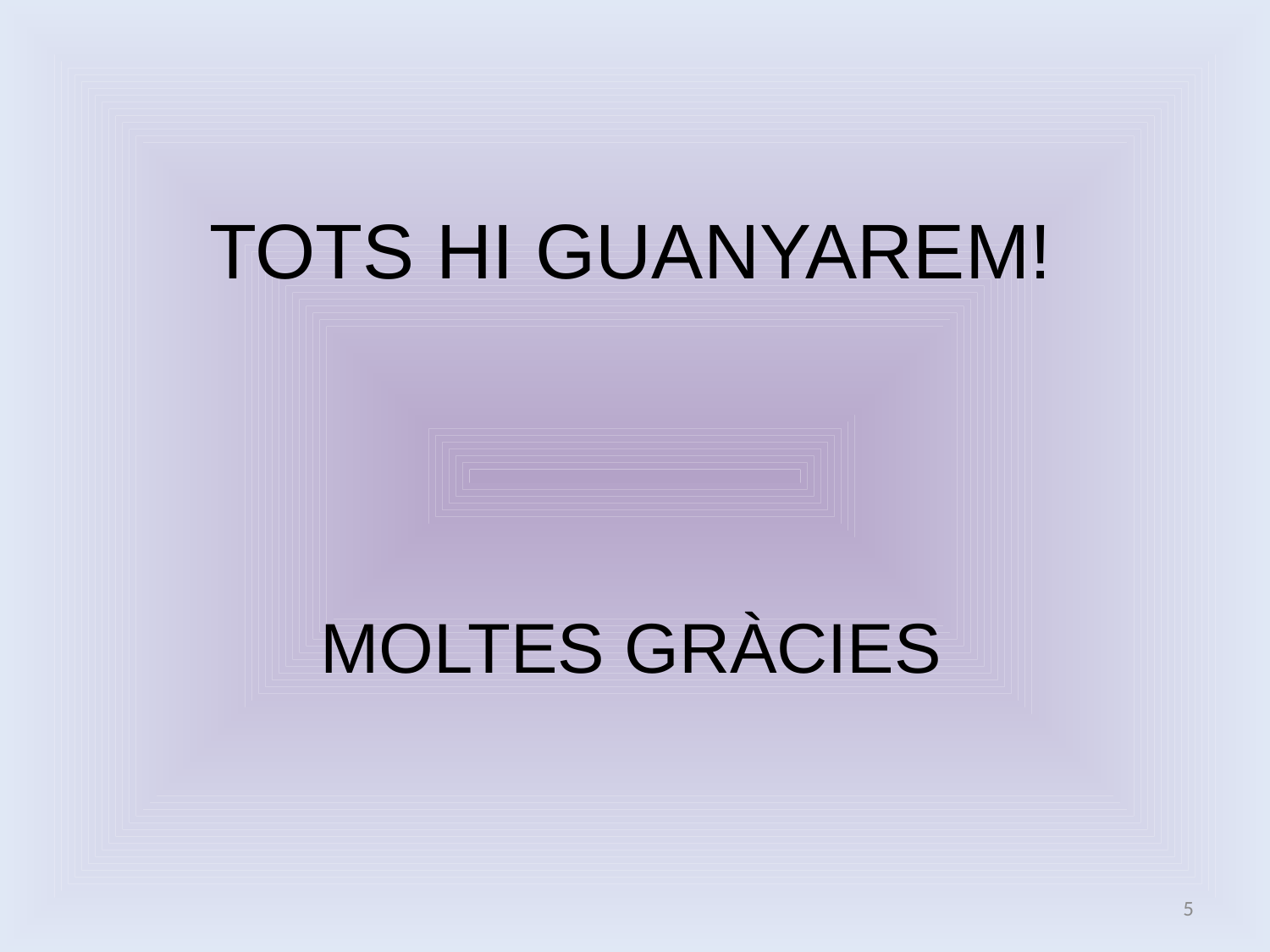

# TOTS HI GUANYAREM!
MOLTES GRÀCIES
5